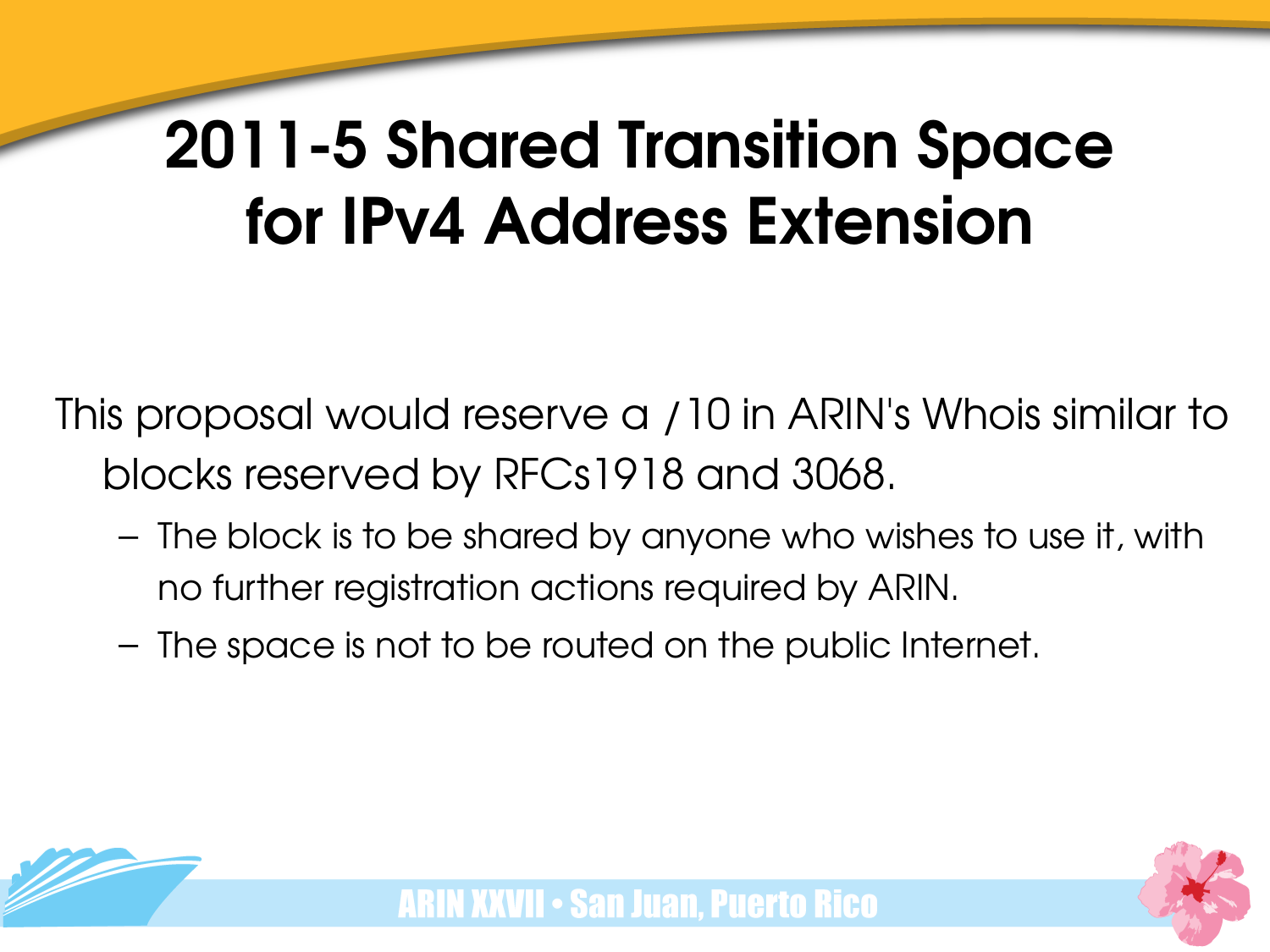

2011-5 Shared Transition Space for IPv4 Address Extension
This proposal would reserve a /10 in ARIN's Whois similar to blocks reserved by RFCs1918 and 3068.
The block is to be shared by anyone who wishes to use it, with no further registration actions required by ARIN.
The space is not to be routed on the public Internet.